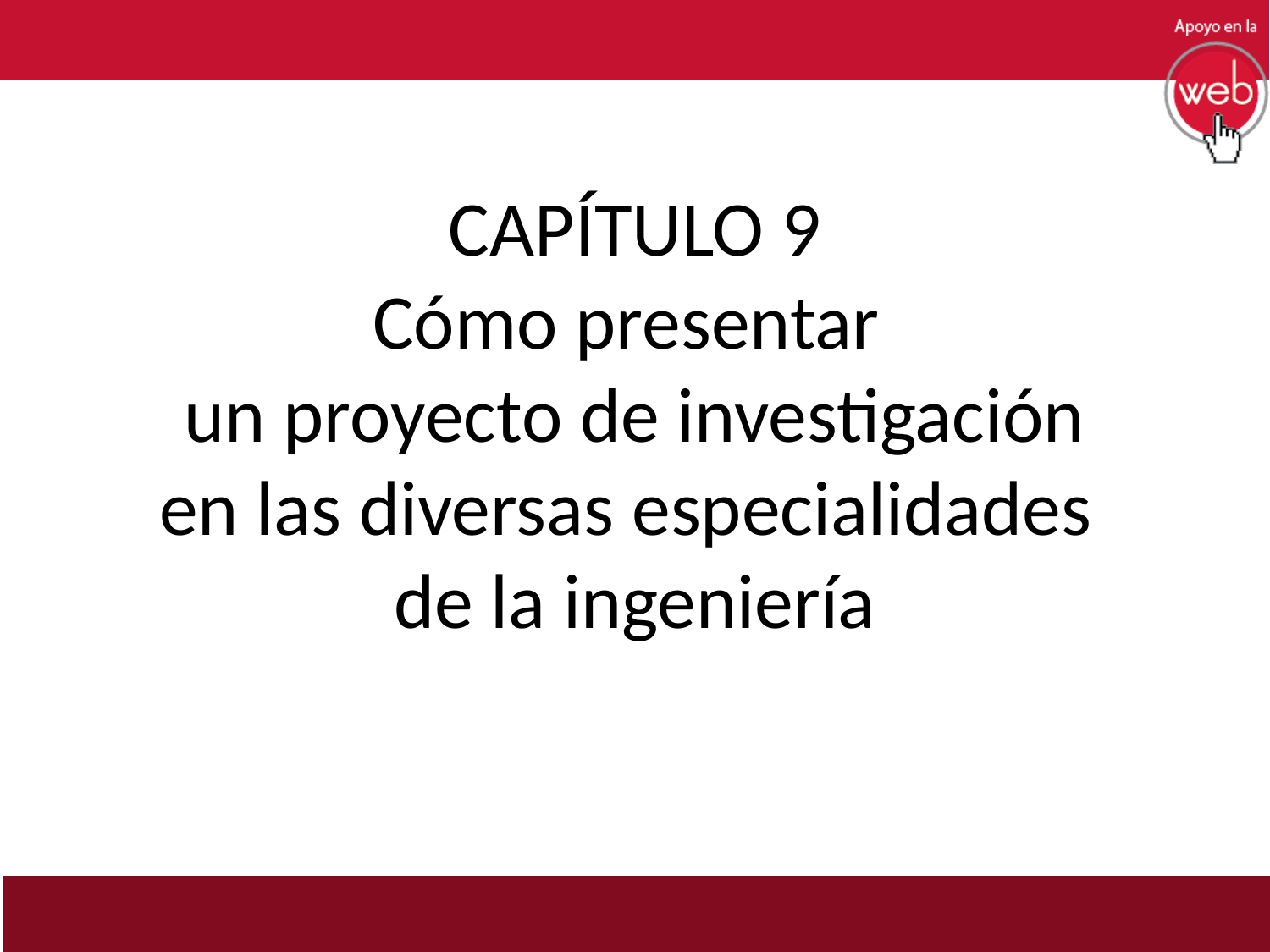

# CAPÍTULO 9 Cómo presentar un proyecto de investigación en las diversas especialidades de la ingeniería